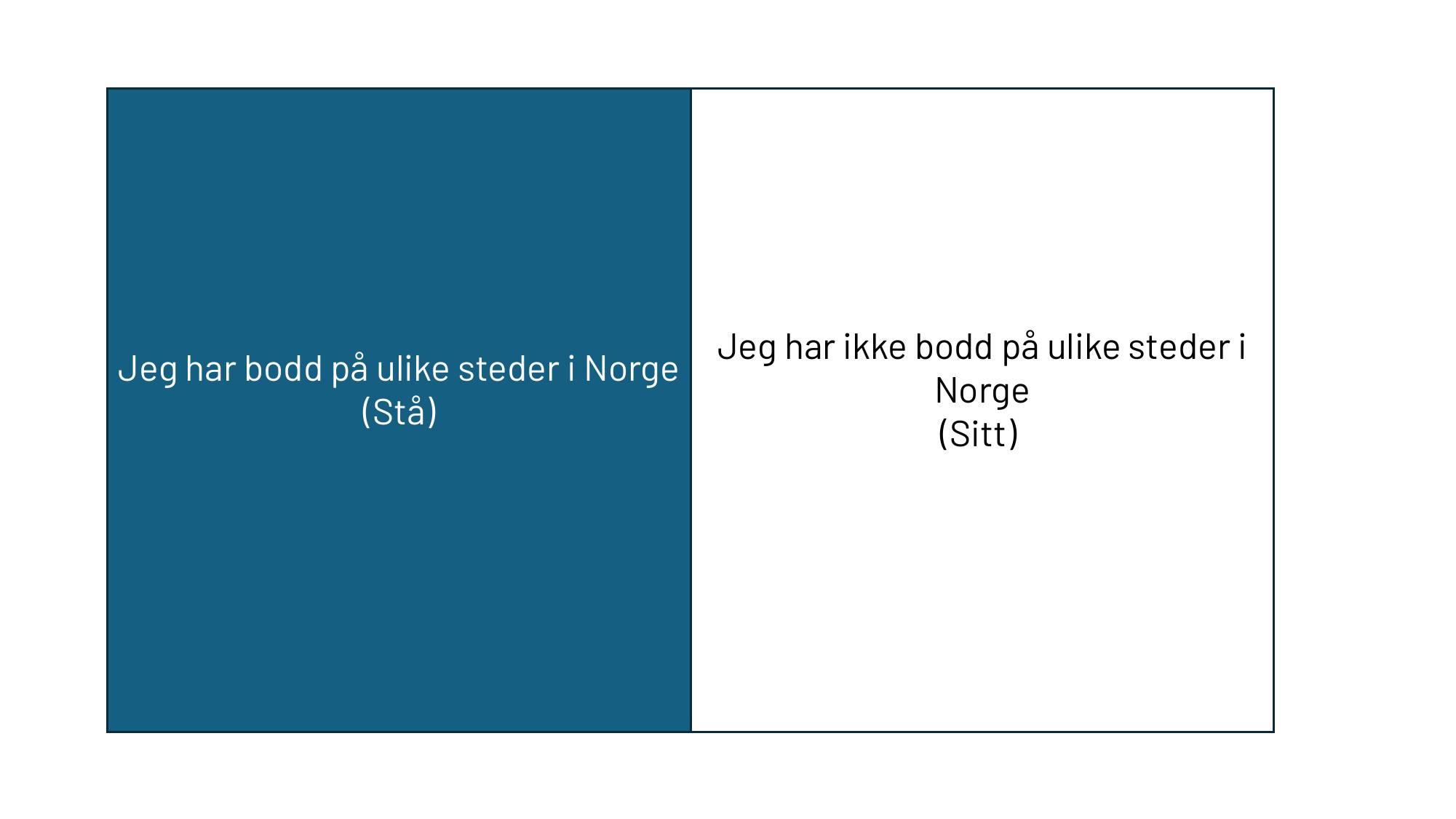

Jeg har bodd på ulike steder i Norge
(Stå)

Jeg har ikke bodd på ulike steder i Norge
(Sitt)